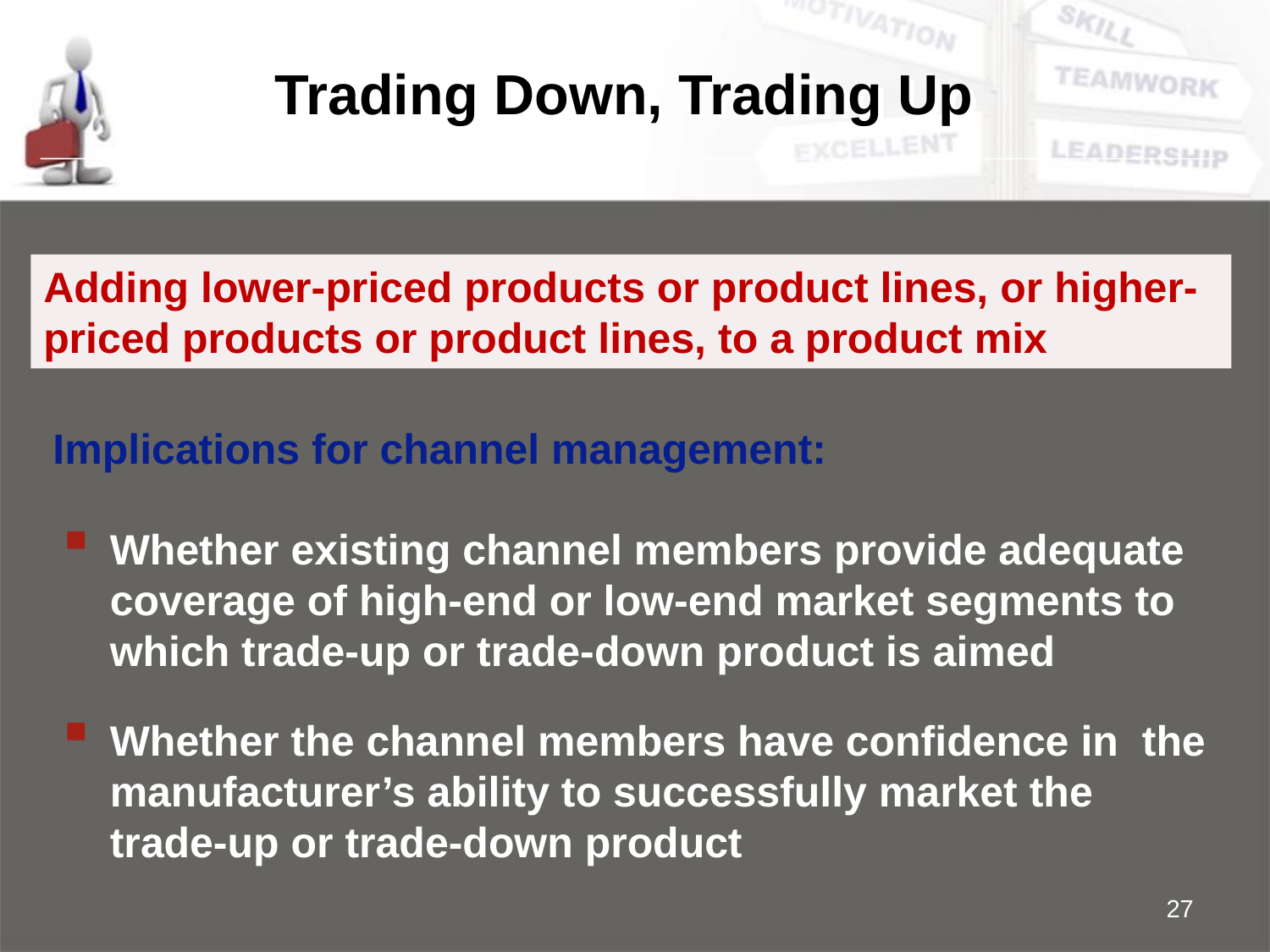

Trading Down, Trading Up

Adding lower-priced products or product lines, or higher-priced products or product lines, to a product mix

Implications for channel management:

Whether existing channel members provide adequate coverage of high-end or low-end market segments to which trade-up or trade-down product is aimed

Whether the channel members have confidence in  the manufacturer’s ability to successfully market the trade-up or trade-down product

27